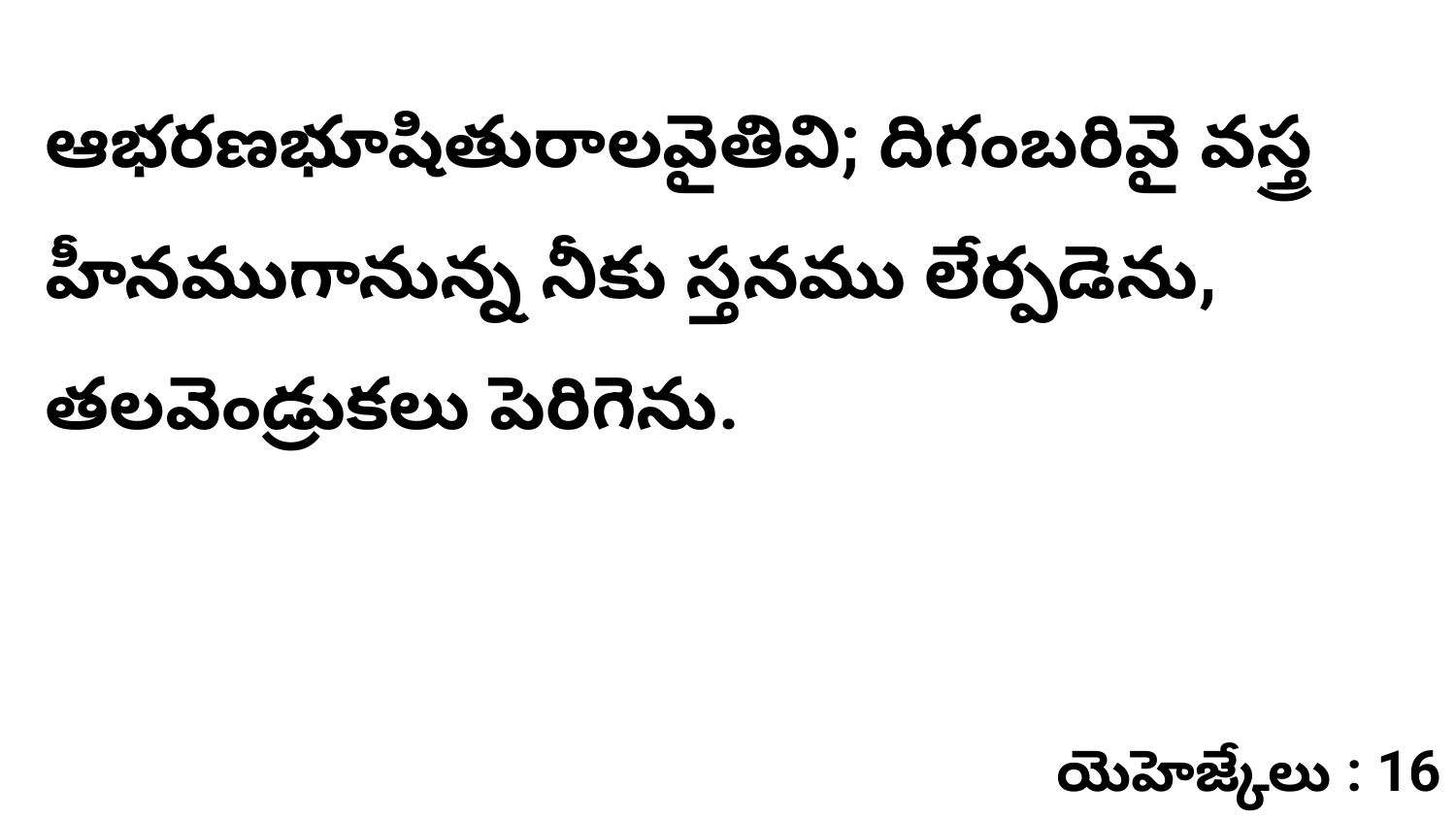

ఆభరణభూషితురాలవైతివి; దిగంబరివై వస్త్ర హీనముగానున్న నీకు స్తనము లేర్పడెను, తలవెండ్రుకలు పెరిగెను.
యెహెజ్కేలు : 16